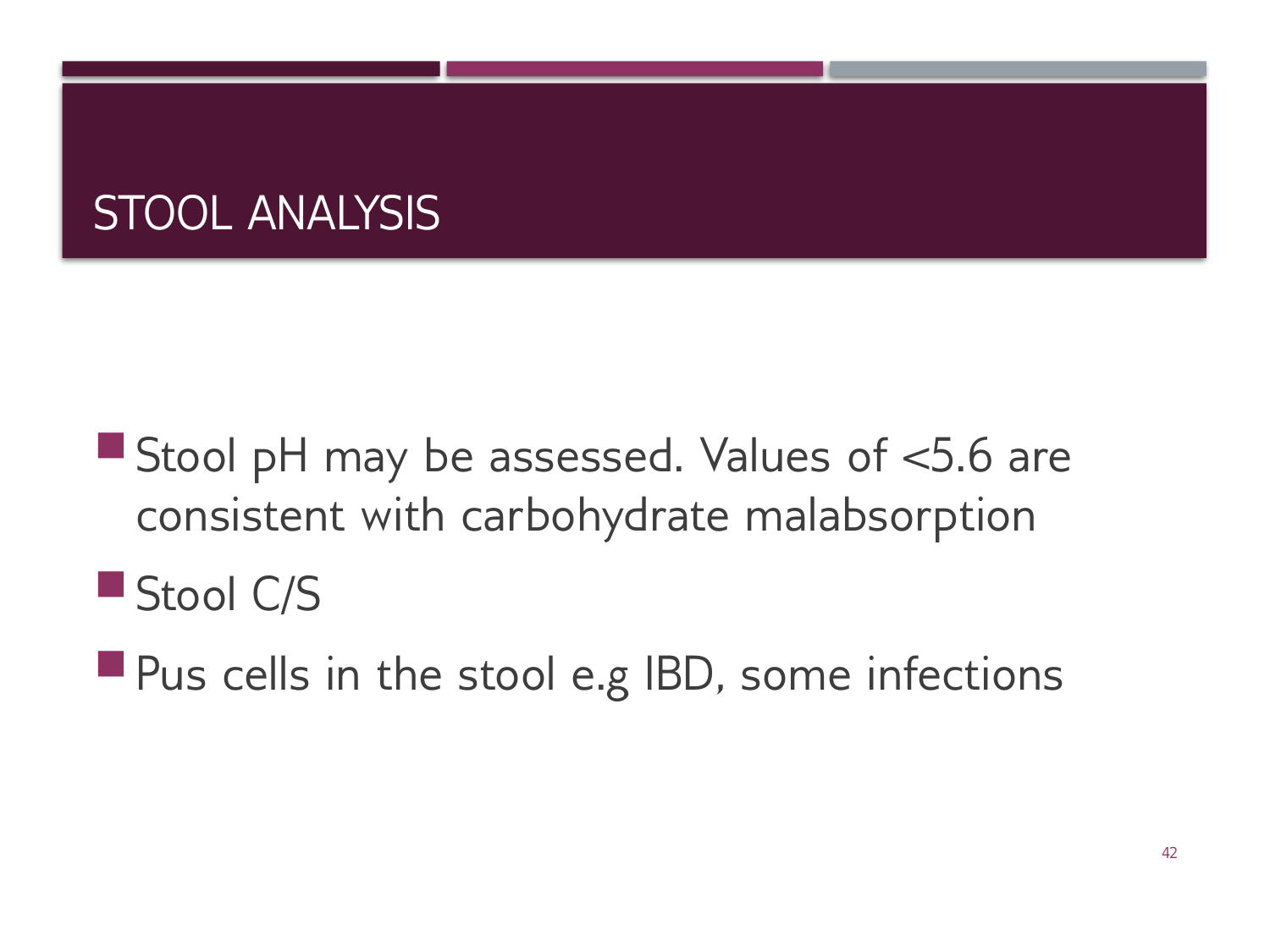

# Stool analysis
Stool pH may be assessed. Values of <5.6 are consistent with carbohydrate malabsorption
Stool C/S
Pus cells in the stool e.g IBD, some infections
42